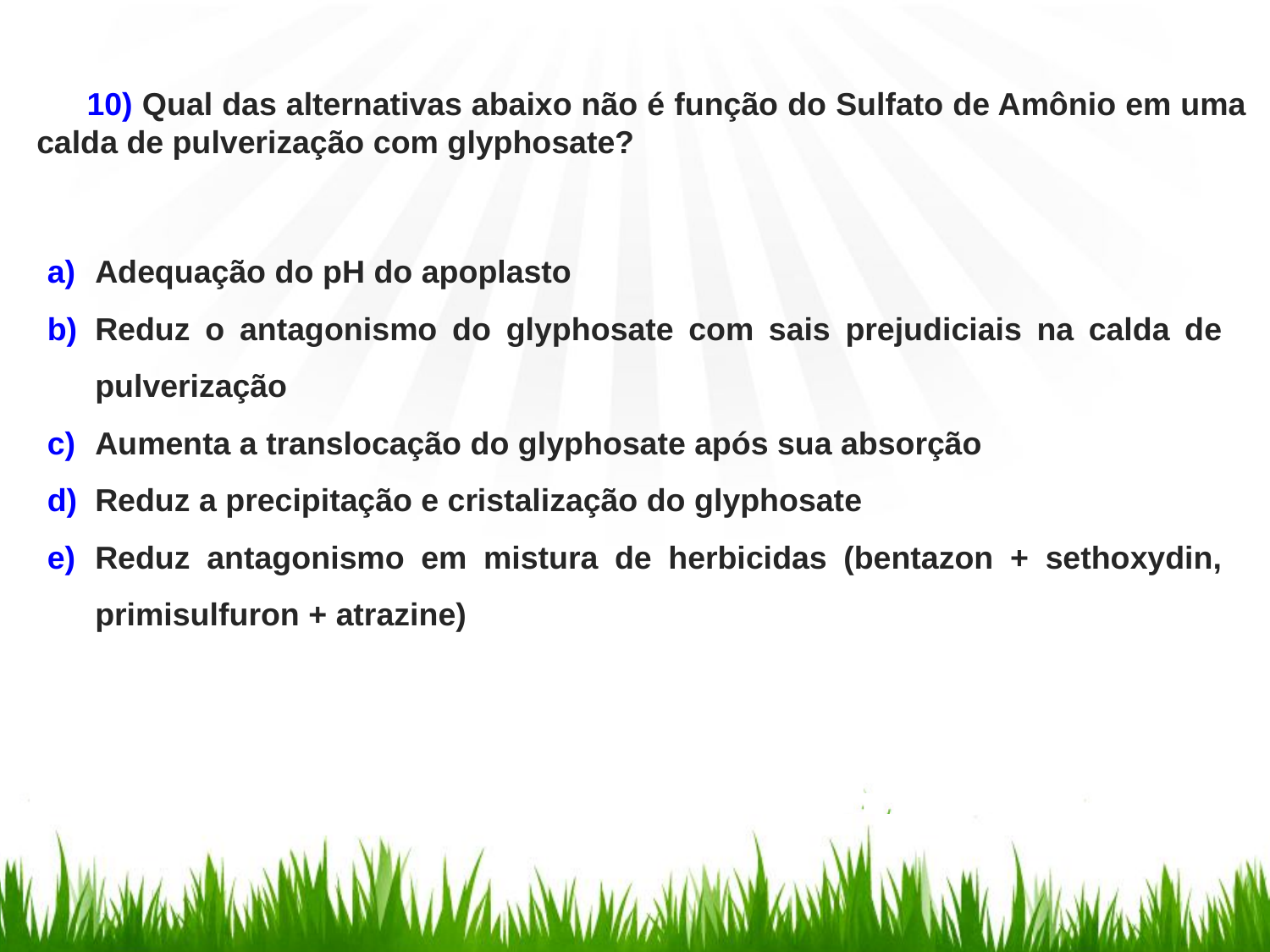

10) Qual das alternativas abaixo não é função do Sulfato de Amônio em uma calda de pulverização com glyphosate?

Adequação do pH do apoplasto
Reduz o antagonismo do glyphosate com sais prejudiciais na calda de pulverização
Aumenta a translocação do glyphosate após sua absorção
Reduz a precipitação e cristalização do glyphosate
Reduz antagonismo em mistura de herbicidas (bentazon + sethoxydin, primisulfuron + atrazine)